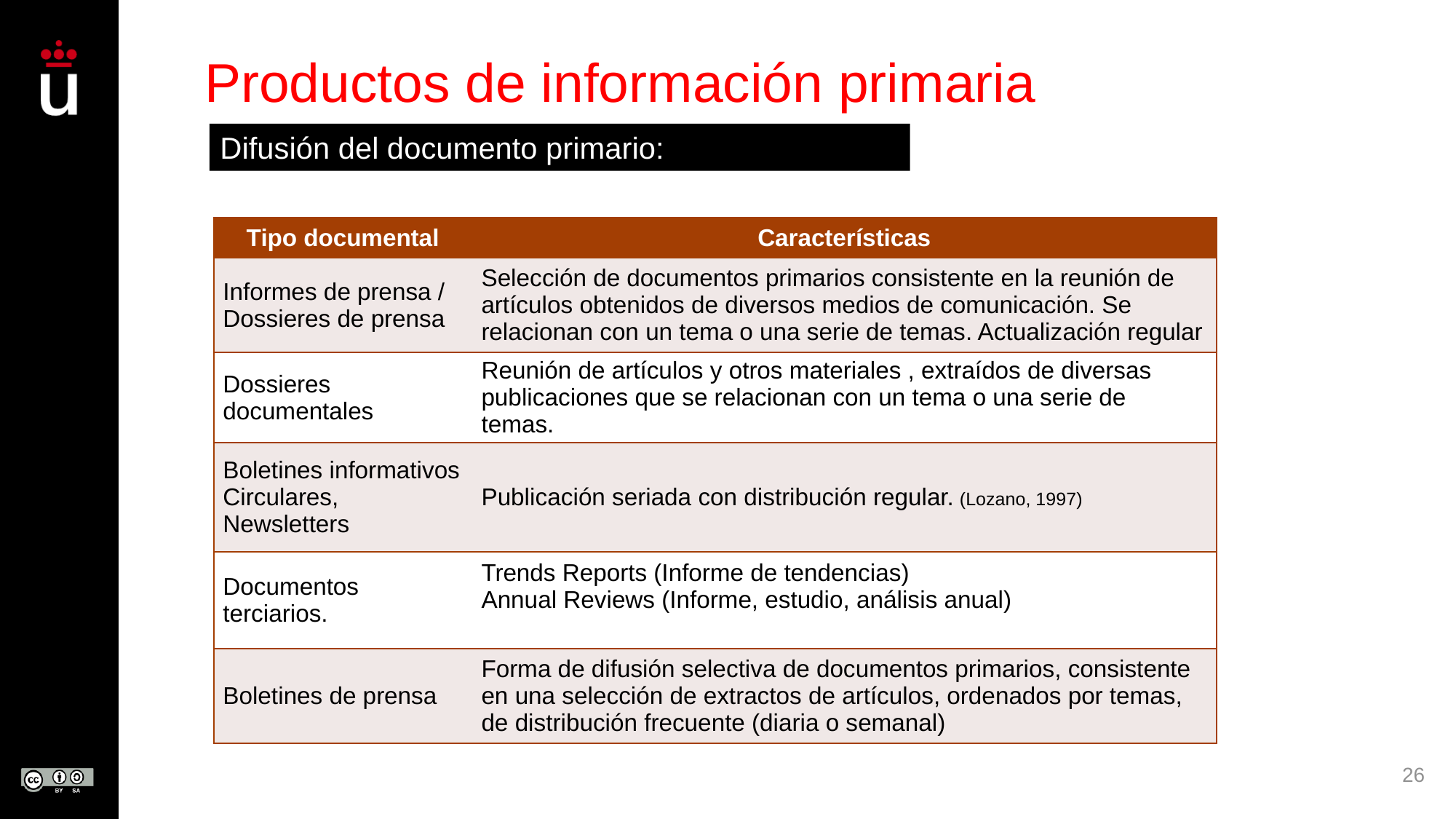

# Productos de información primaria
Difusión del documento primario:
| Tipo documental | Características |
| --- | --- |
| Informes de prensa / Dossieres de prensa | Selección de documentos primarios consistente en la reunión de artículos obtenidos de diversos medios de comunicación. Se relacionan con un tema o una serie de temas. Actualización regular |
| Dossieres documentales | Reunión de artículos y otros materiales , extraídos de diversas publicaciones que se relacionan con un tema o una serie de temas. |
| Boletines informativos Circulares, Newsletters | Publicación seriada con distribución regular. (Lozano, 1997) |
| Documentos terciarios. | Trends Reports (Informe de tendencias)  Annual Reviews (Informe, estudio, análisis anual) |
| Boletines de prensa | Forma de difusión selectiva de documentos primarios, consistente en una selección de extractos de artículos, ordenados por temas, de distribución frecuente (diaria o semanal) |
26